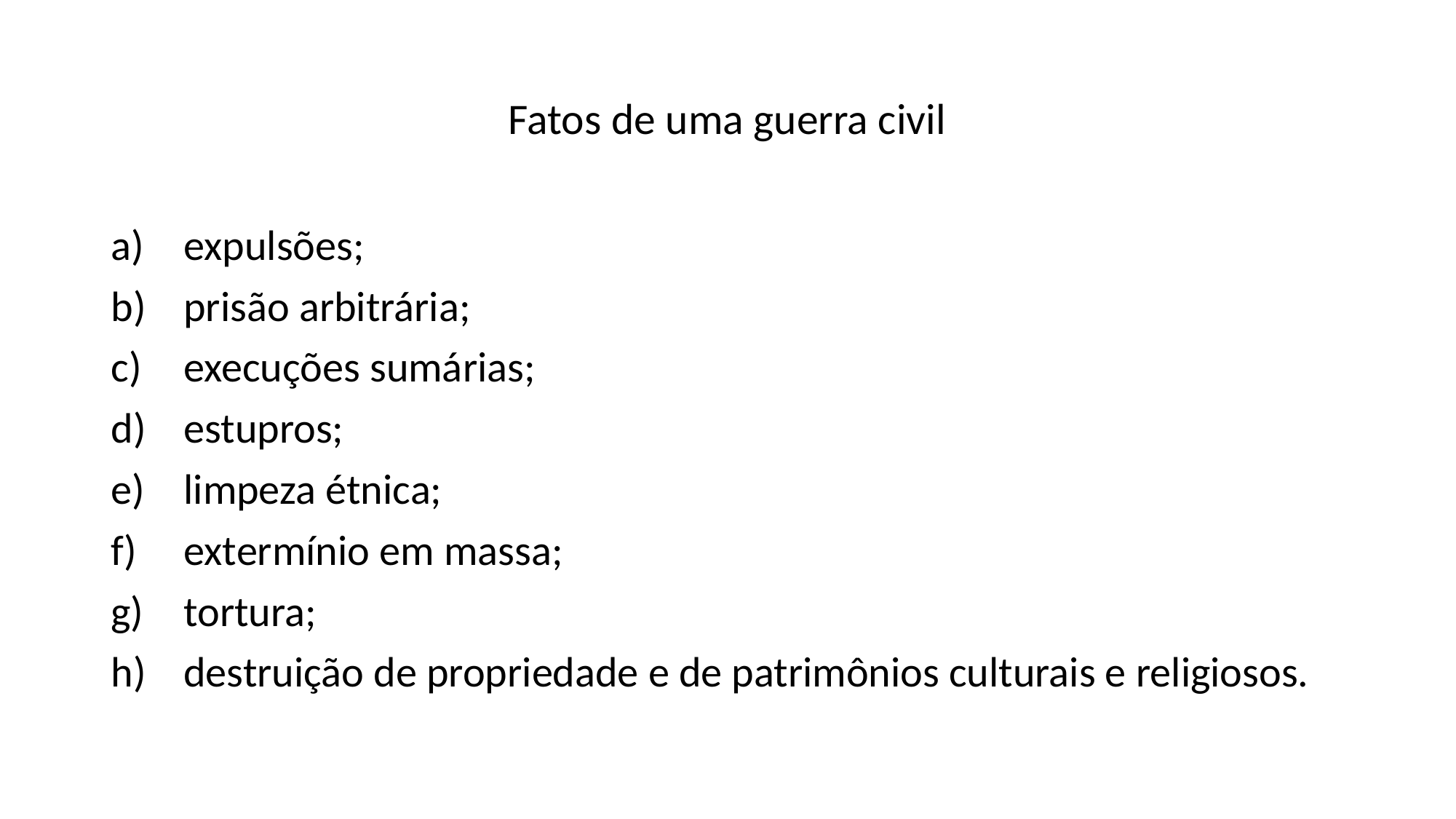

# Fatos de uma guerra civil
expulsões;
prisão arbitrária;
execuções sumárias;
estupros;
limpeza étnica;
extermínio em massa;
tortura;
destruição de propriedade e de patrimônios culturais e religiosos.